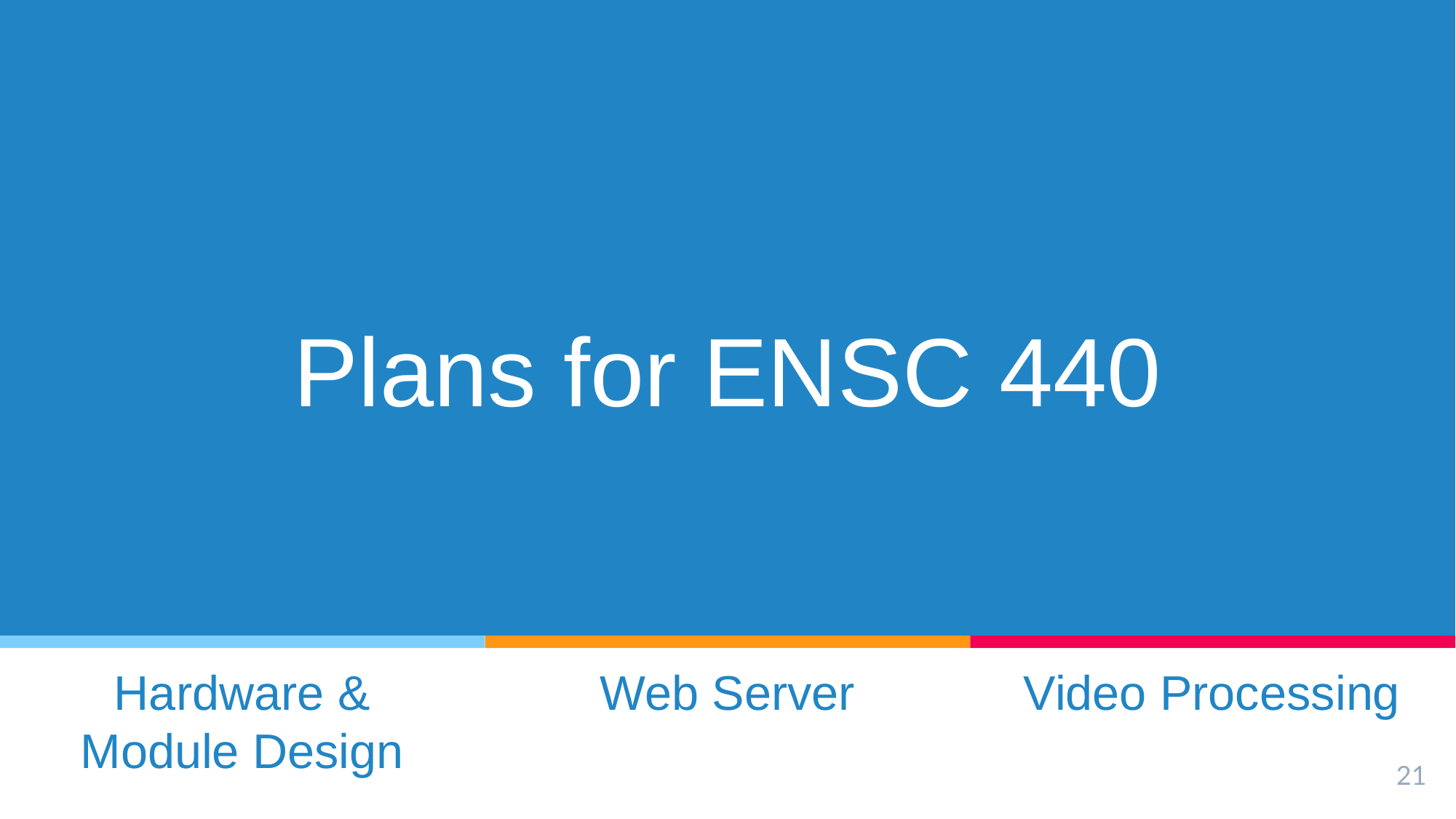

# Plans for ENSC 440
Web Server
Video Processing
Hardware &
Module Design
21